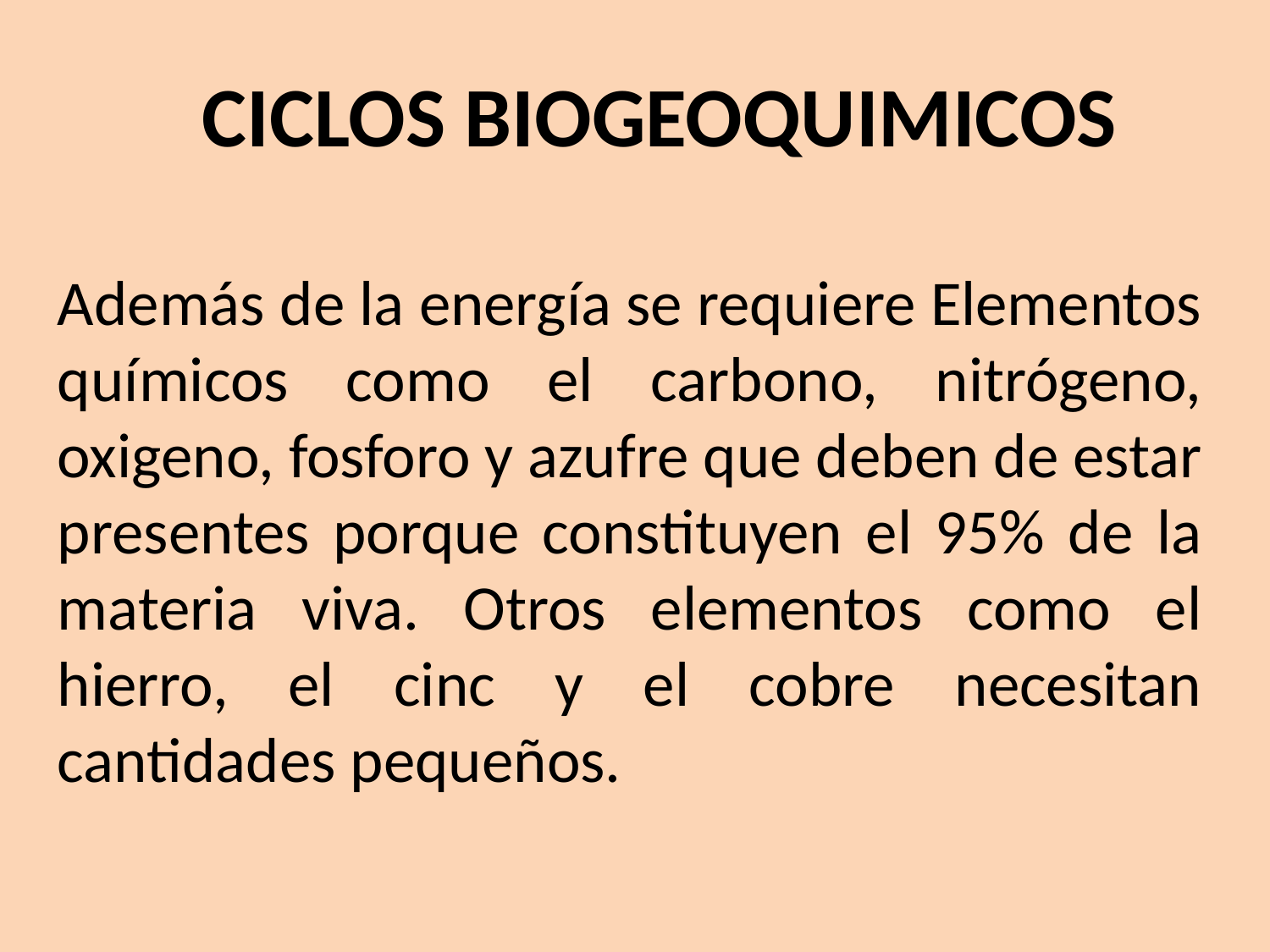

CICLOS BIOGEOQUIMICOS
Además de la energía se requiere Elementos químicos como el carbono, nitrógeno, oxigeno, fosforo y azufre que deben de estar presentes porque constituyen el 95% de la materia viva. Otros elementos como el hierro, el cinc y el cobre necesitan cantidades pequeños.